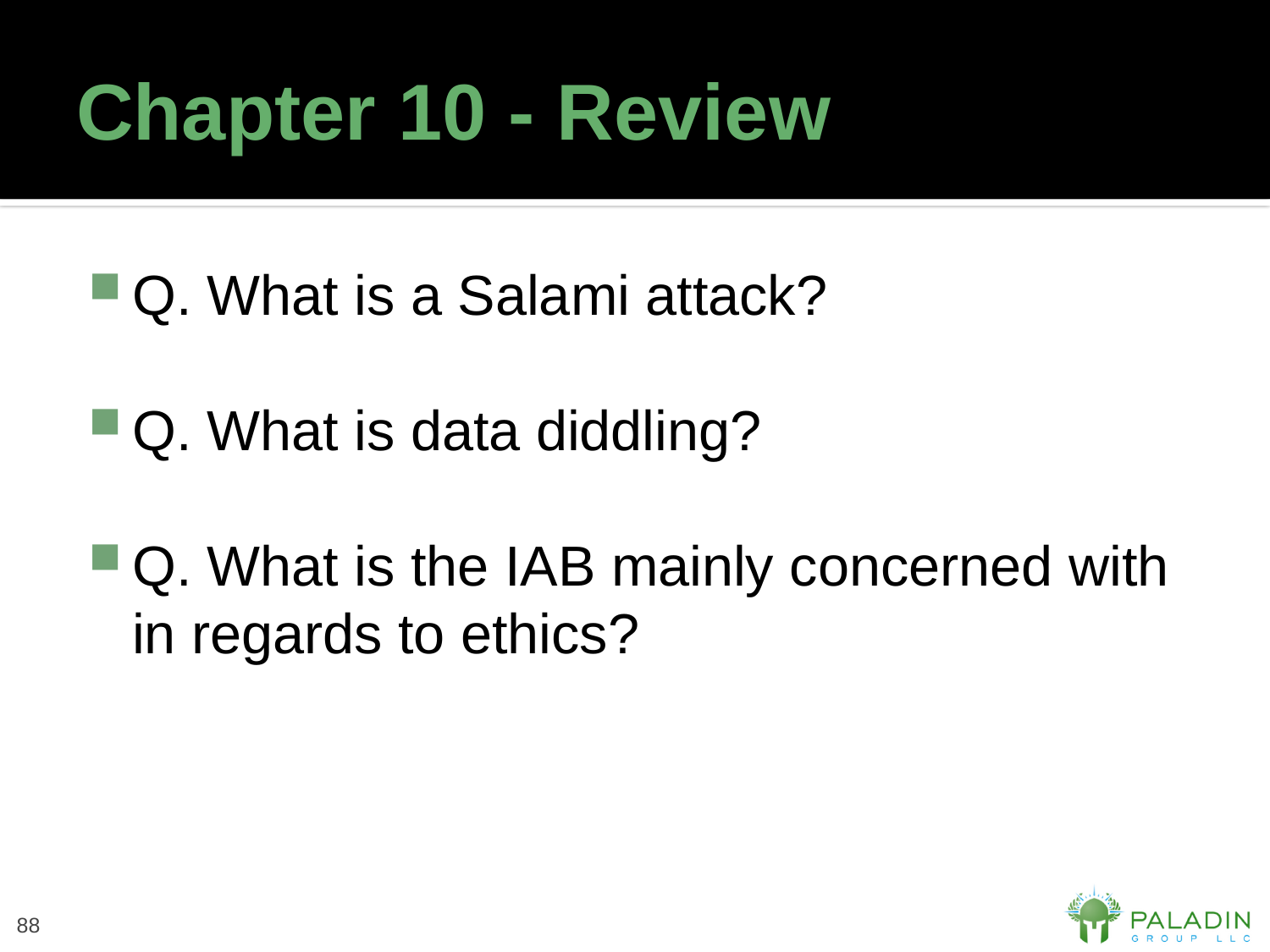

# Chapter 10 - Review
Q. What is a Salami attack?

Q. What is data diddling?

Q. What is the IAB mainly concerned with in regards to ethics?